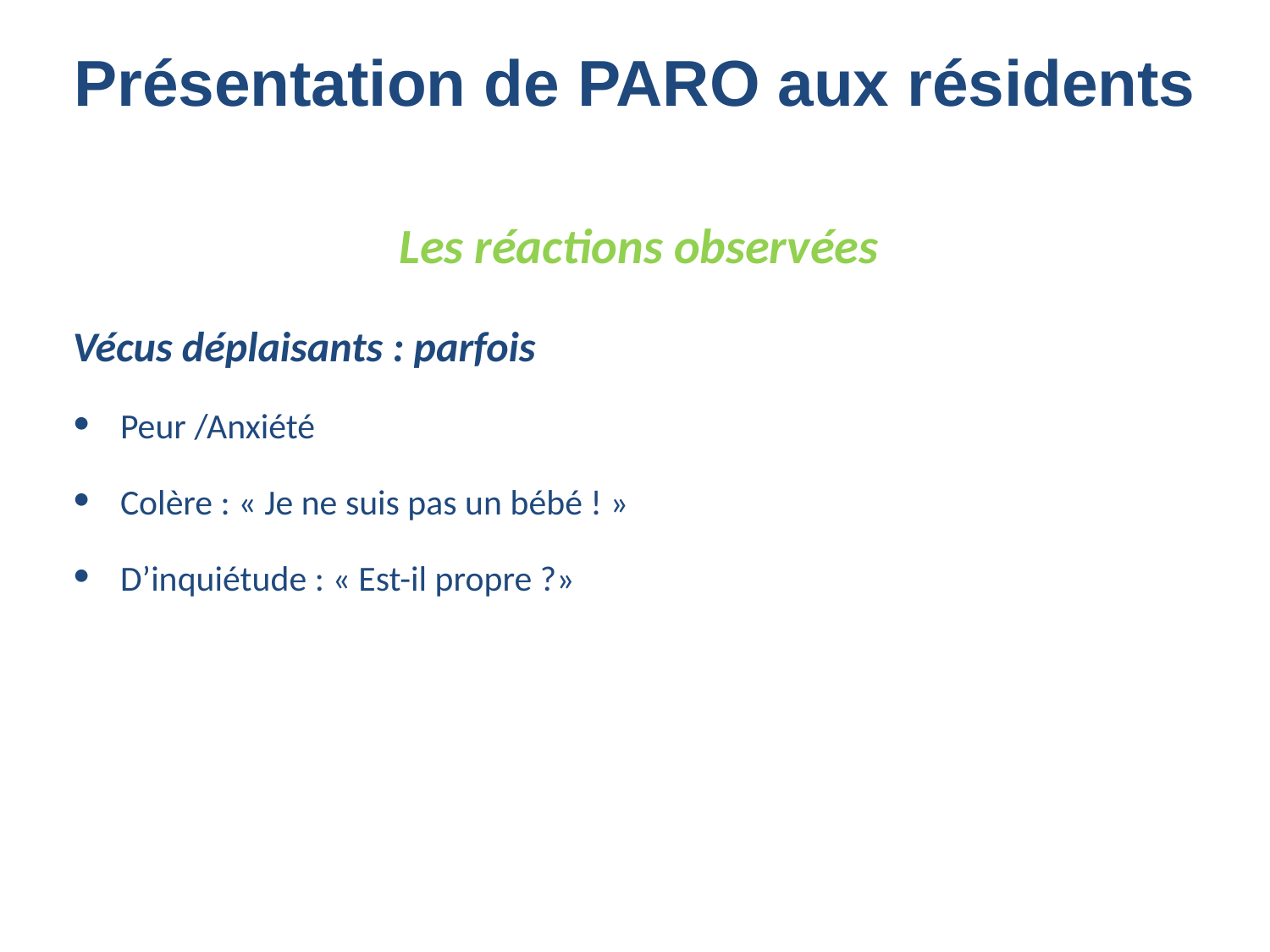

# Présentation de PARO aux résidents
Les réactions observées

Vécus déplaisants : parfois

Peur /Anxiété

Colère : « Je ne suis pas un bébé ! »

D’inquiétude : « Est-il propre ?»